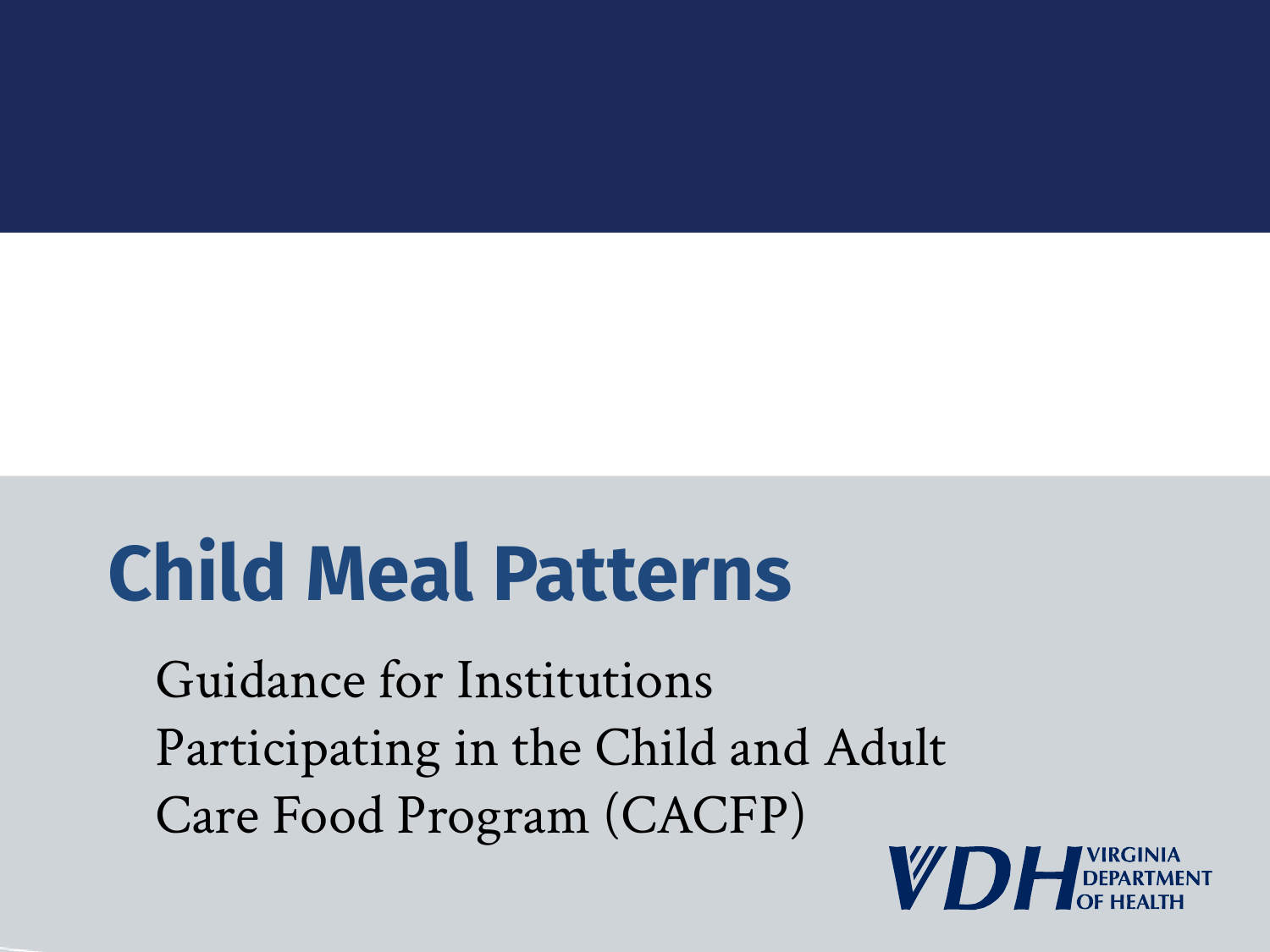

# Child Meal Patterns
	Guidance for Institutions Participating in the Child and Adult Care Food Program (CACFP)